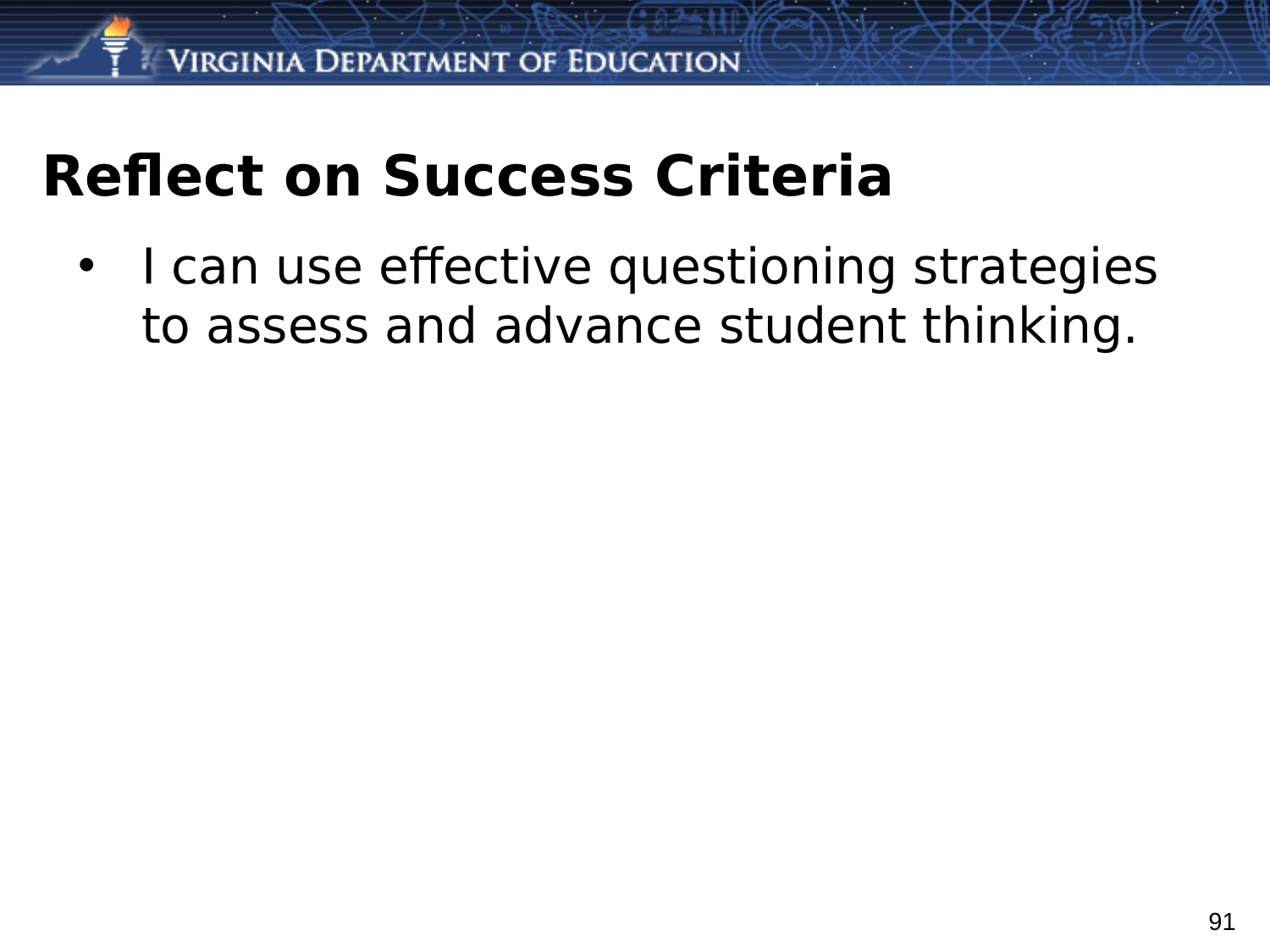

# Reflect on Success Criteria
I can use effective questioning strategies to assess and advance student thinking.
91